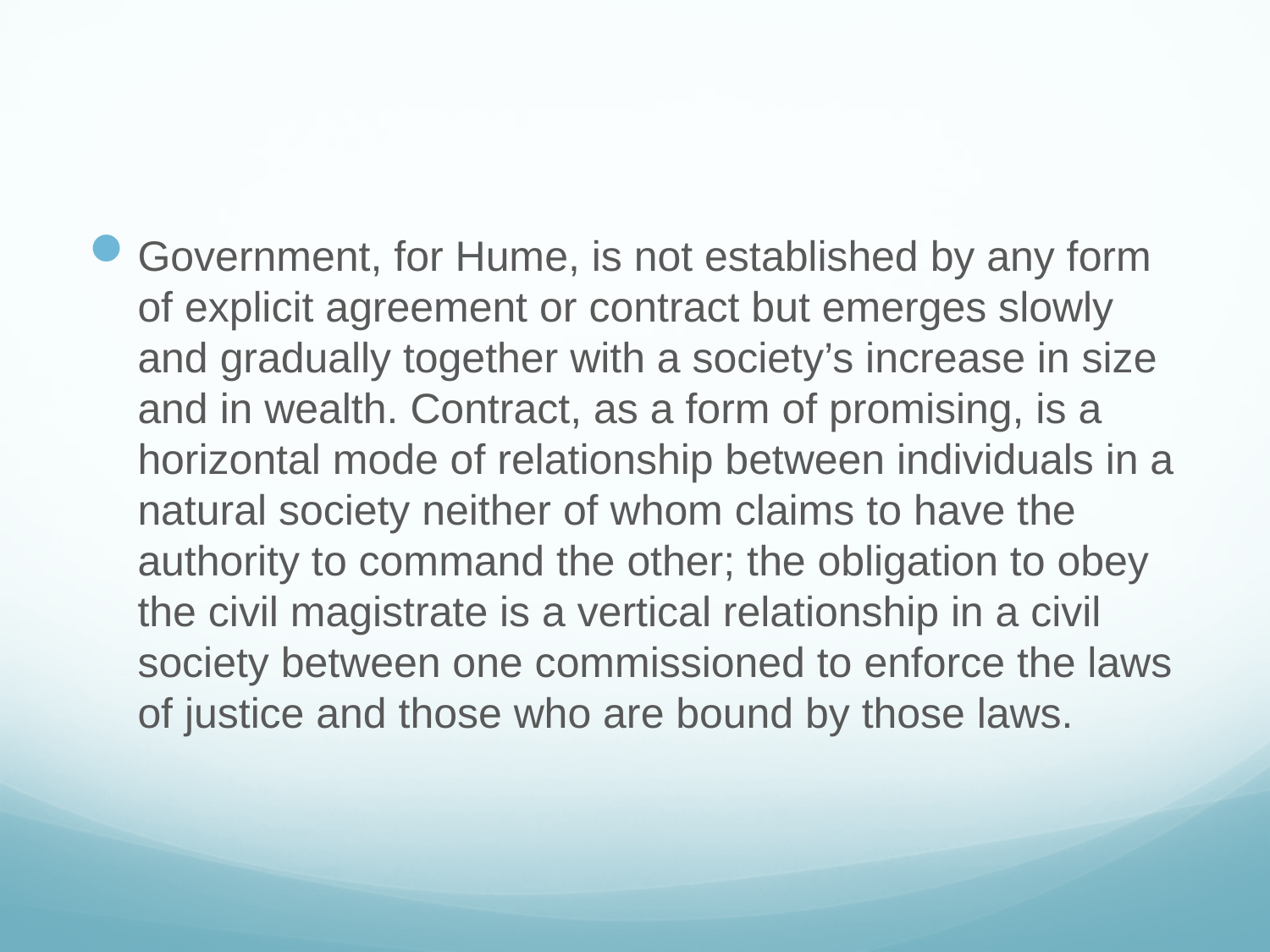

#
Government, for Hume, is not established by any form of explicit agreement or contract but emerges slowly and gradually together with a society’s increase in size and in wealth. Contract, as a form of promising, is a horizontal mode of relationship between individuals in a natural society neither of whom claims to have the authority to command the other; the obligation to obey the civil magistrate is a vertical relationship in a civil society between one commissioned to enforce the laws of justice and those who are bound by those laws.